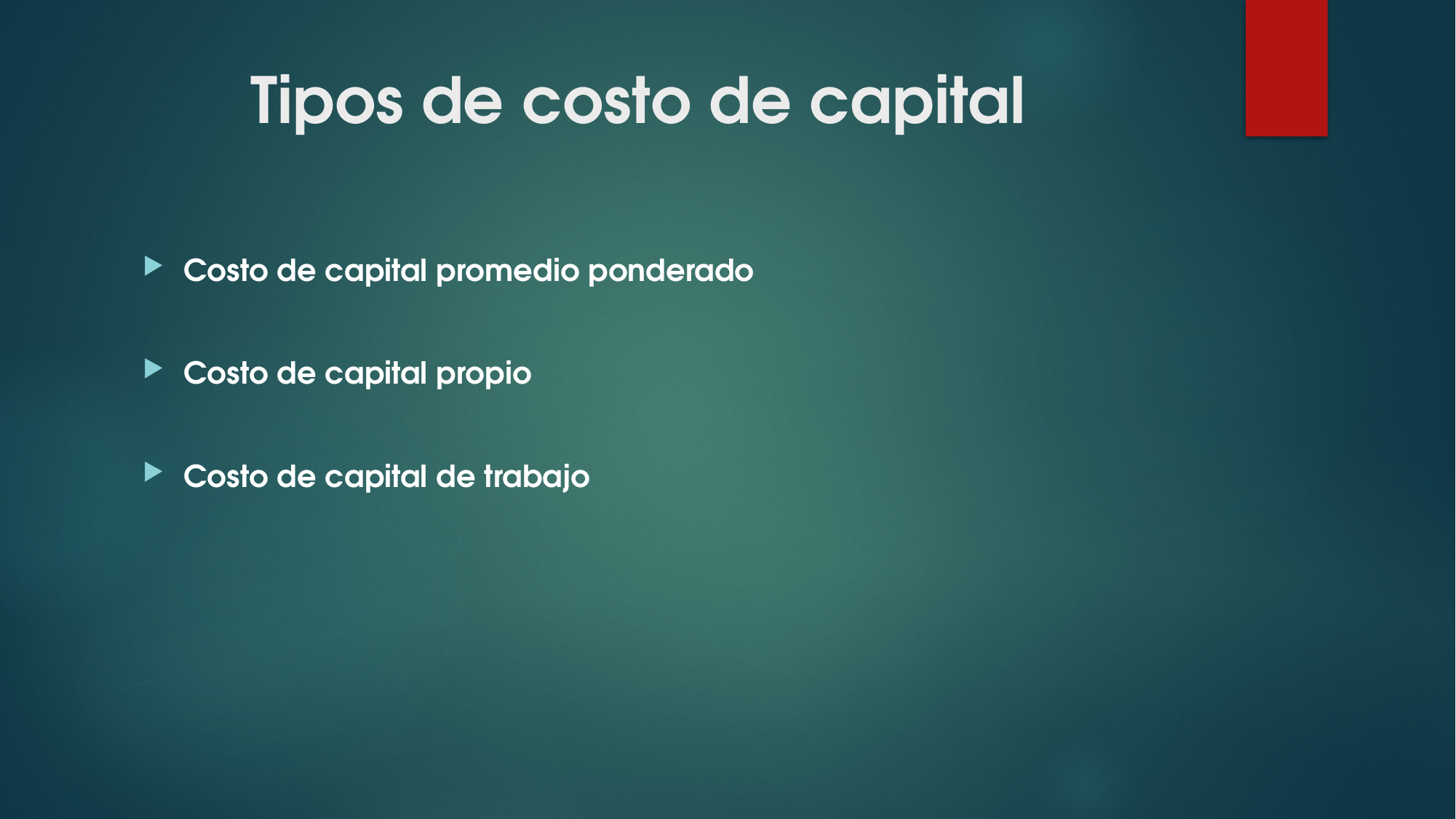

# Tipos de costo de capital
Costo de capital promedio ponderado

Costo de capital propio

Costo de capital de trabajo